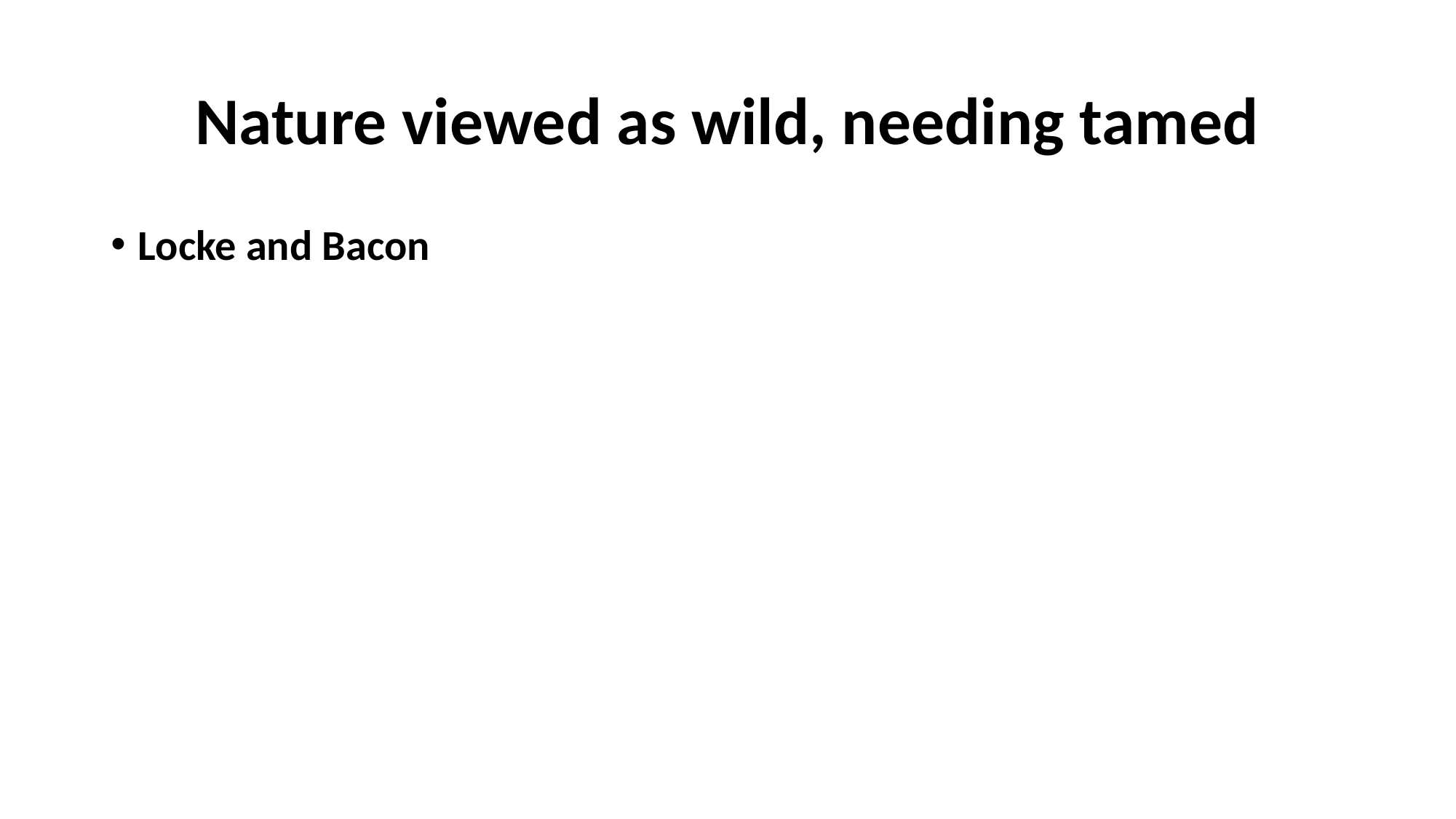

# Nature viewed as wild, needing tamed
Locke and Bacon